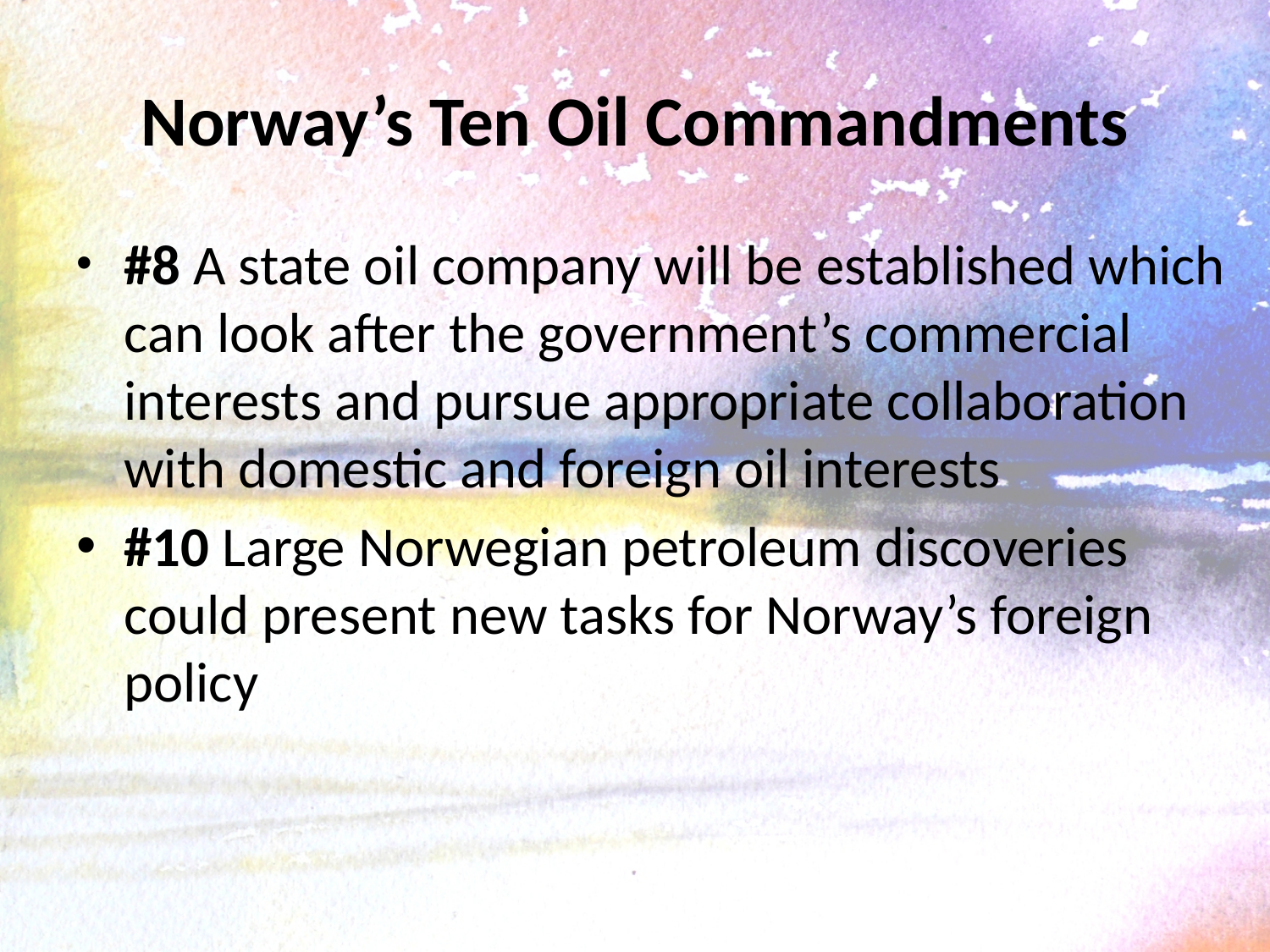

# Norway’s Ten Oil Commandments
#8 A state oil company will be established which can look after the government’s commercial interests and pursue appropriate collaboration with domestic and foreign oil interests
#10 Large Norwegian petroleum discoveries could present new tasks for Norway’s foreign policy